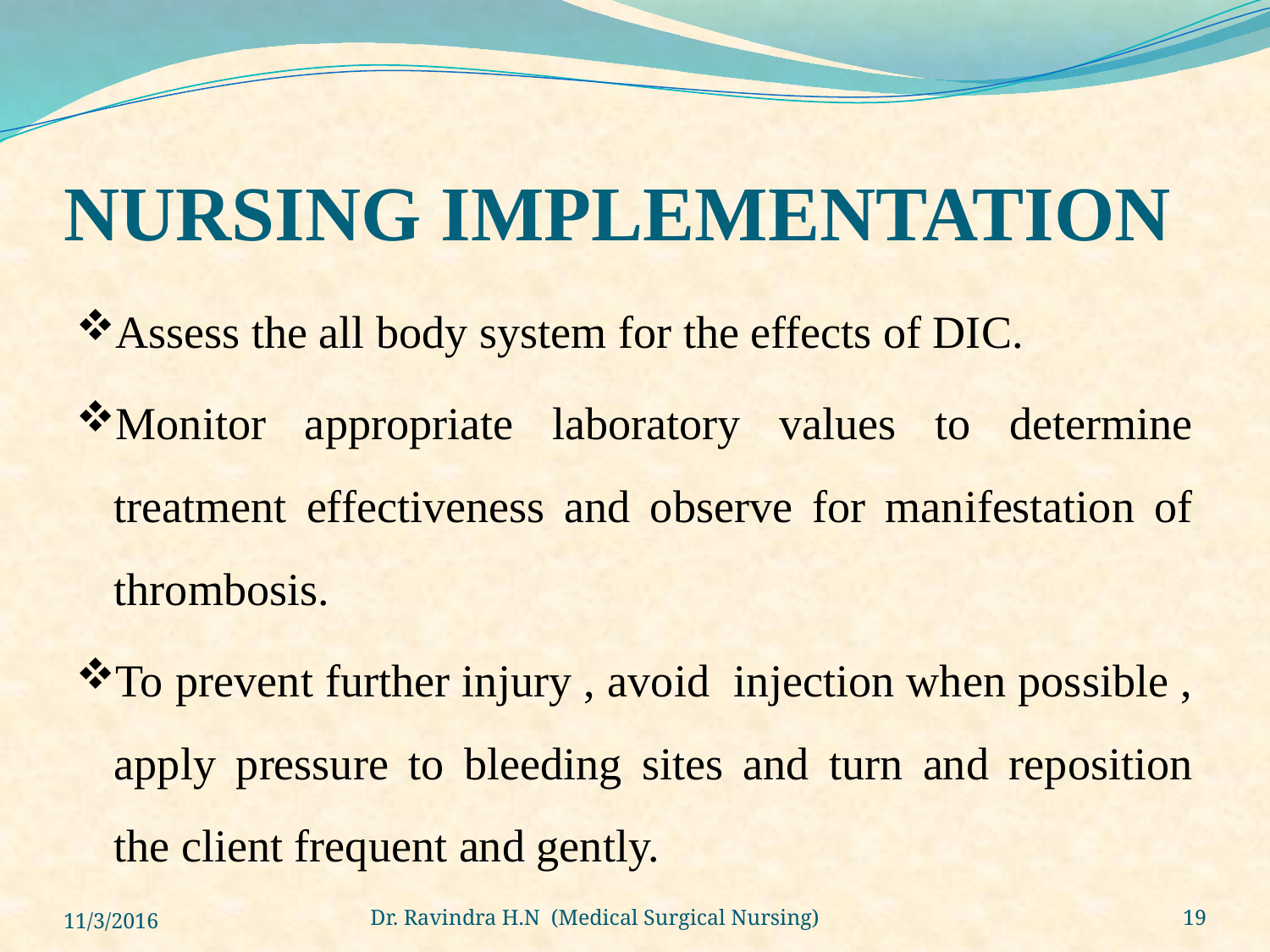

# NURSING IMPLEMENTATION
Assess the all body system for the effects of DIC.
Monitor appropriate laboratory values to determine treatment effectiveness and observe for manifestation of thrombosis.
To prevent further injury , avoid  injection when possible , apply pressure to bleeding sites and turn and reposition the client frequent and gently.

11/3/2016
Dr. Ravindra H.N  (Medical Surgical Nursing)
19